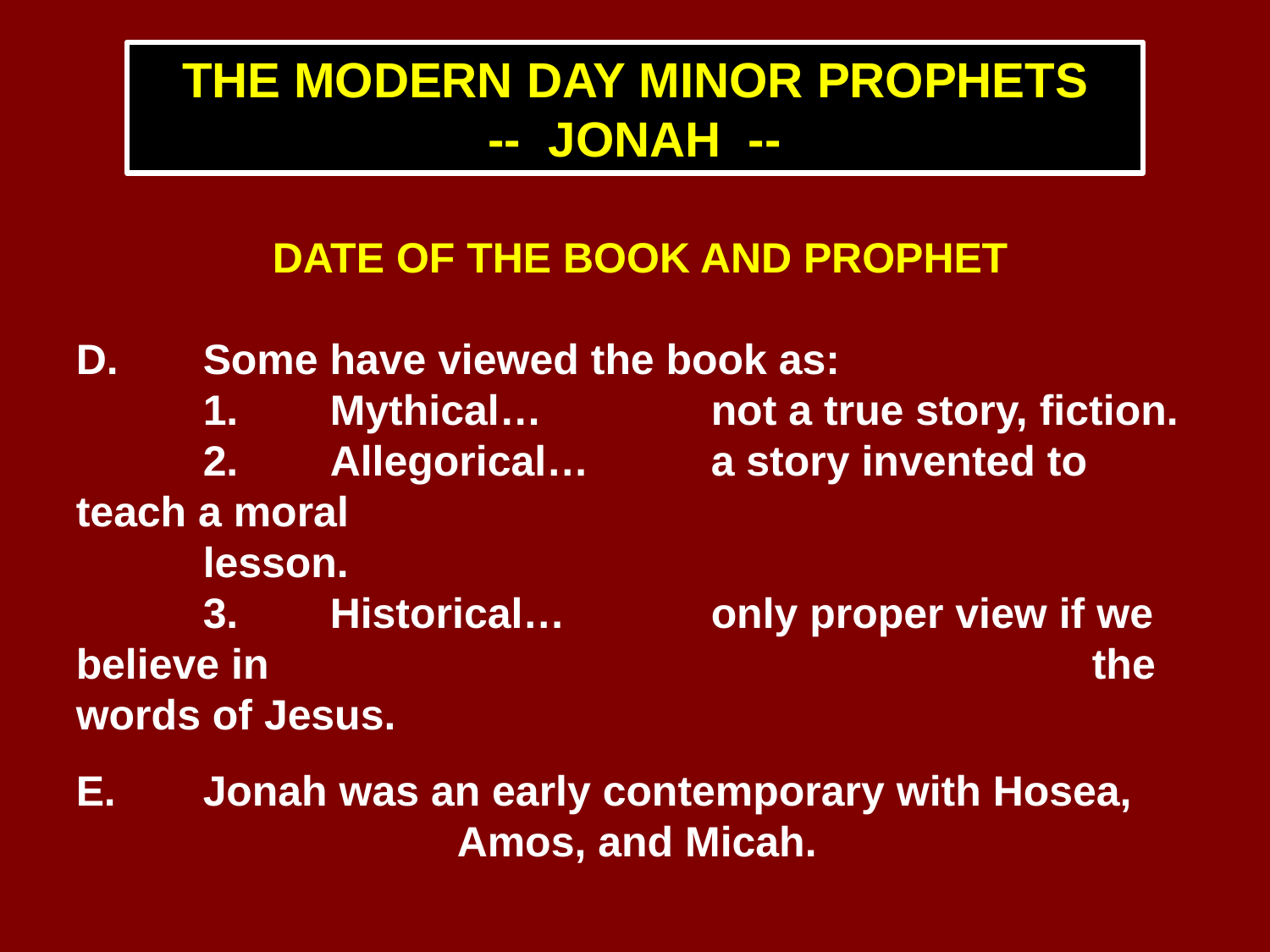

THE MODERN DAY MINOR PROPHETS
--  JONAH  --
DATE OF THE BOOK AND PROPHET

D.	Some have viewed the book as:
	1.	Mythical… 		not a true story, fiction.
	2.	Allegorical… 	a story invented to teach a moral 							lesson.
	3.	Historical… 		only proper view if we believe in 							the words of Jesus.

E.	Jonah was an early contemporary with Hosea, 			Amos, and Micah.